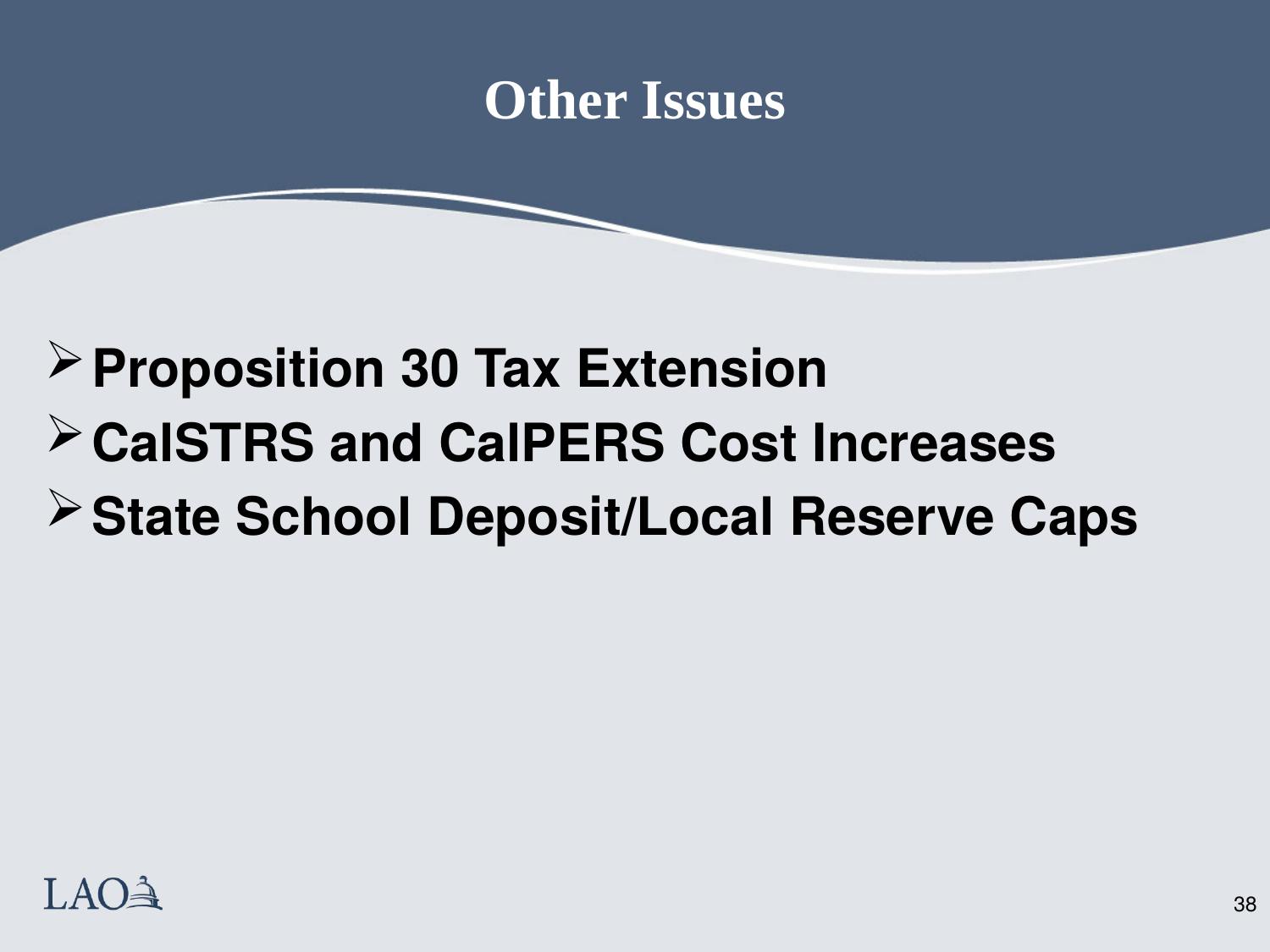

# Other Issues
Proposition 30 Tax Extension
CalSTRS and CalPERS Cost Increases
State School Deposit/Local Reserve Caps
38